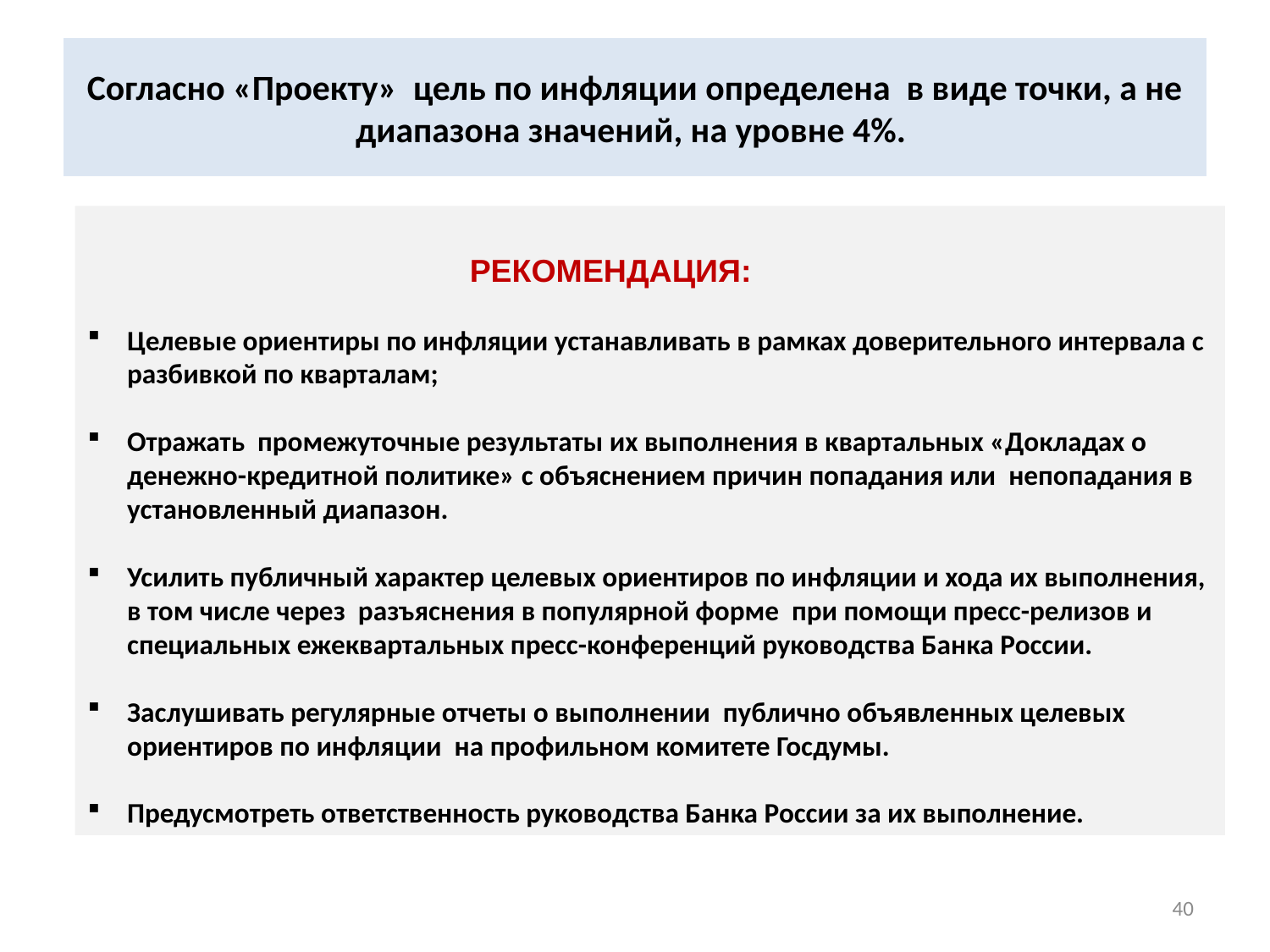

# Согласно «Проекту»  цель по инфляции определена  в виде точки, а не диапазона значений, на уровне 4%.

                                           РЕКОМЕНДАЦИЯ:

Целевые ориентиры по инфляции устанавливать в рамках доверительного интервала с разбивкой по кварталам;

Отражать  промежуточные результаты их выполнения в квартальных «Докладах о денежно-кредитной политике» с объяснением причин попадания или  непопадания в установленный диапазон.

Усилить публичный характер целевых ориентиров по инфляции и хода их выполнения, в том числе через  разъяснения в популярной форме  при помощи пресс-релизов и специальных ежеквартальных пресс-конференций руководства Банка России.

Заслушивать регулярные отчеты о выполнении  публично объявленных целевых ориентиров по инфляции  на профильном комитете Госдумы.

Предусмотреть ответственность руководства Банка России за их выполнение.
40